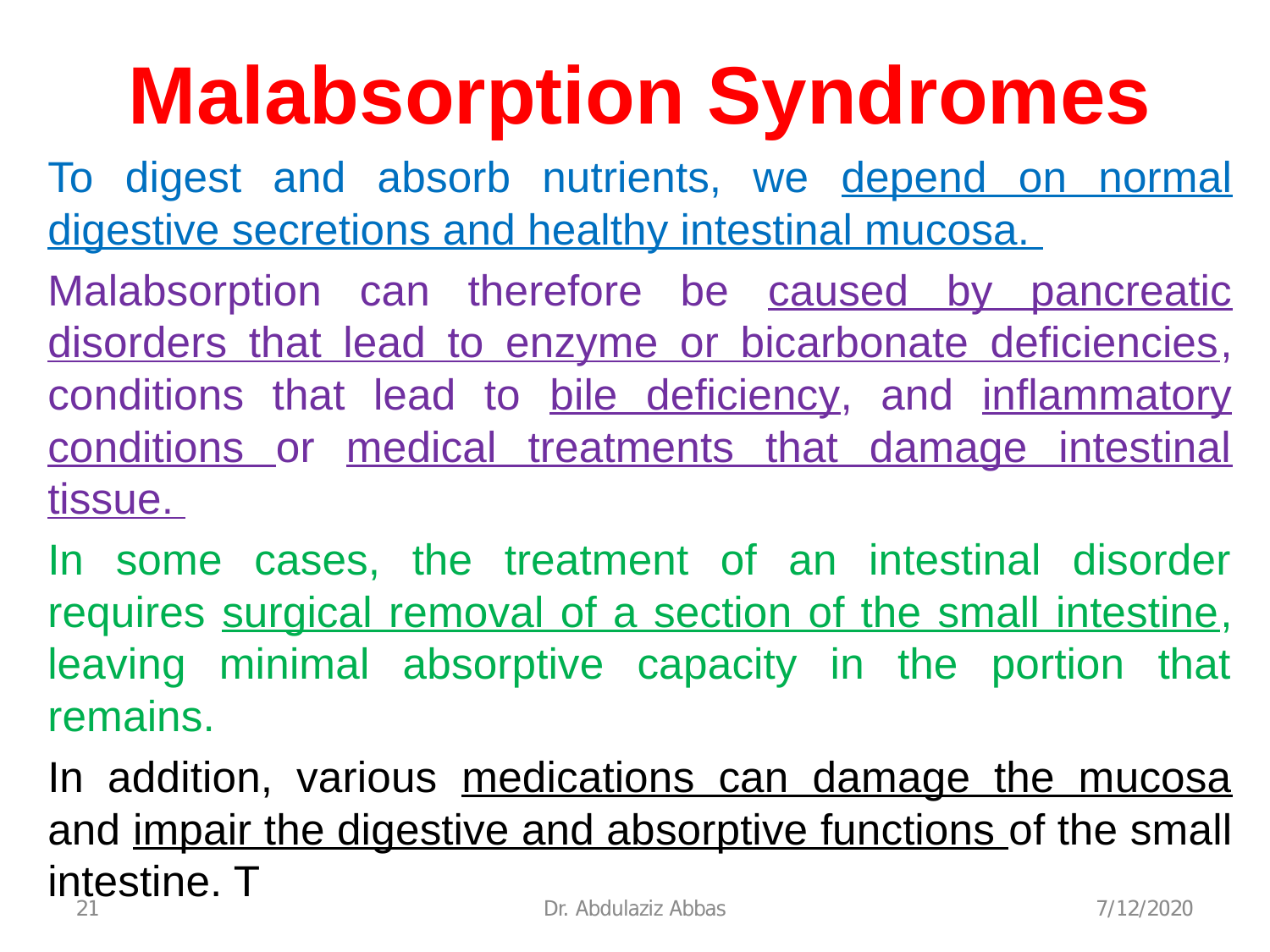

Malabsorption Syndromes
To digest and absorb nutrients, we depend on normal digestive secretions and healthy intestinal mucosa.
Malabsorption can therefore be caused by pancreatic disorders that lead to enzyme or bicarbonate deficiencies, conditions that lead to bile deficiency, and inflammatory conditions or medical treatments that damage intestinal tissue.
In some cases, the treatment of an intestinal disorder requires surgical removal of a section of the small intestine, leaving minimal absorptive capacity in the portion that remains.
In addition, various medications can damage the mucosa and impair the digestive and absorptive functions of the small intestine. T

21
Dr. Abdulaziz Abbas
7/12/2020